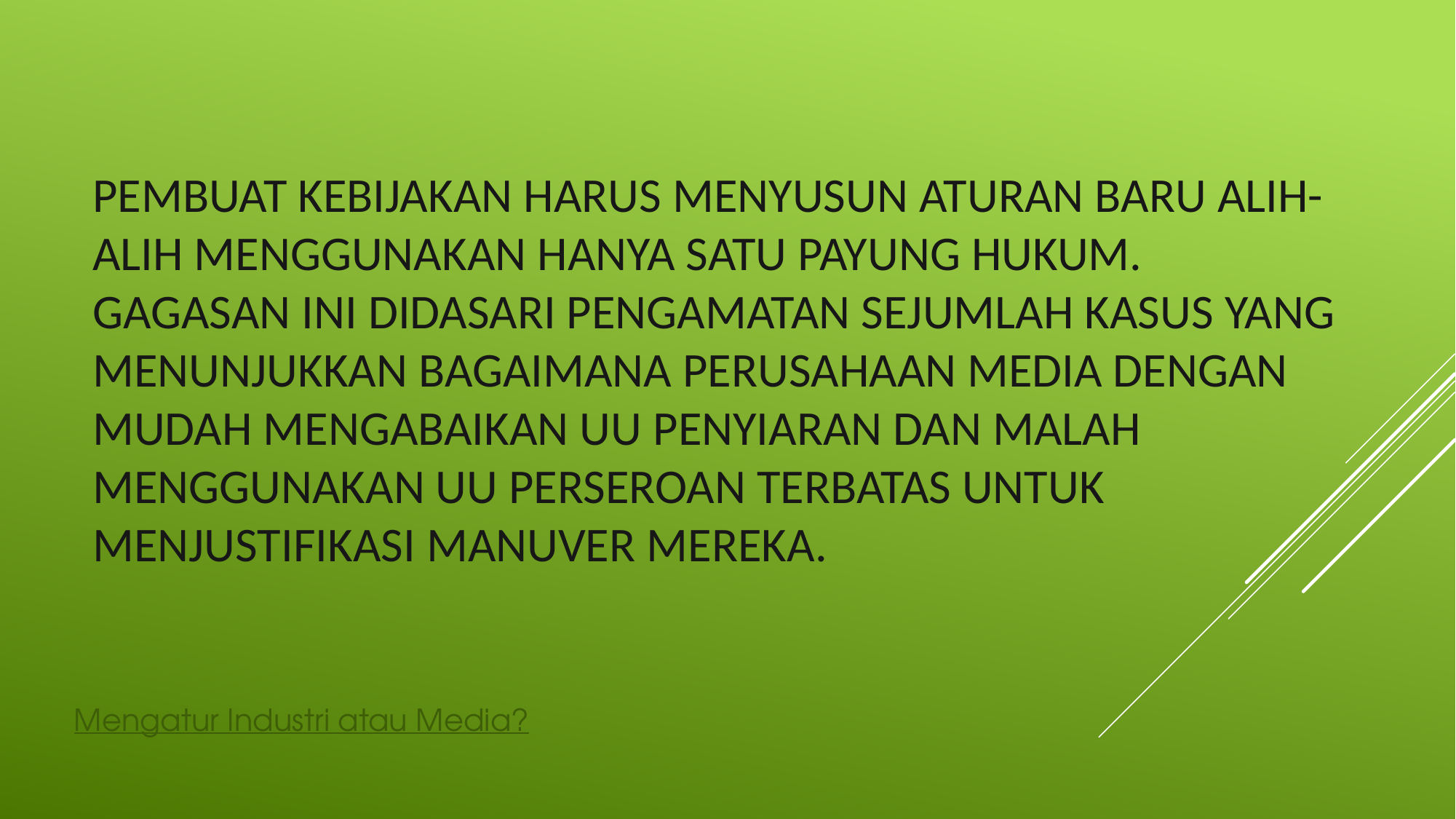

# pembuat kebijakan harus menyusun aturan baru alih-alih menggunakan hanya satu payung hukum. Gagasan ini didasari pengamatan sejumlah kasus yang menunjukkan bagaimana perusahaan media dengan mudah mengabaikan UU Penyiaran dan malah menggunakan UU Perseroan Terbatas untuk menjustifikasi manuver mereka.
Mengatur Industri atau Media?